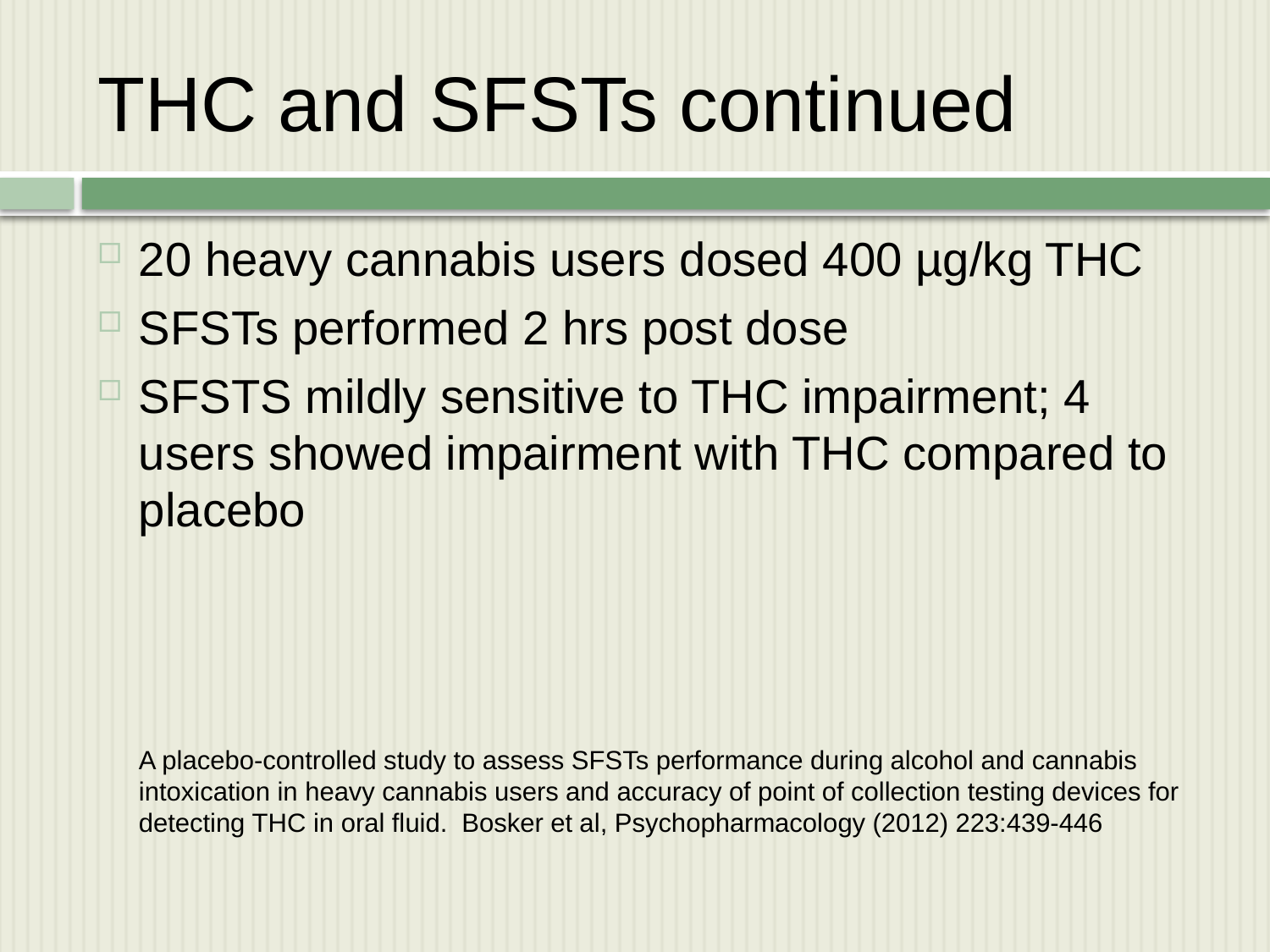

# THC and SFSTs continued
20 heavy cannabis users dosed 400 µg/kg THC
SFSTs performed 2 hrs post dose
SFSTS mildly sensitive to THC impairment; 4 users showed impairment with THC compared to placebo

	A placebo-controlled study to assess SFSTs performance during alcohol and cannabis intoxication in heavy cannabis users and accuracy of point of collection testing devices for detecting THC in oral fluid.  Bosker et al, Psychopharmacology (2012) 223:439-446